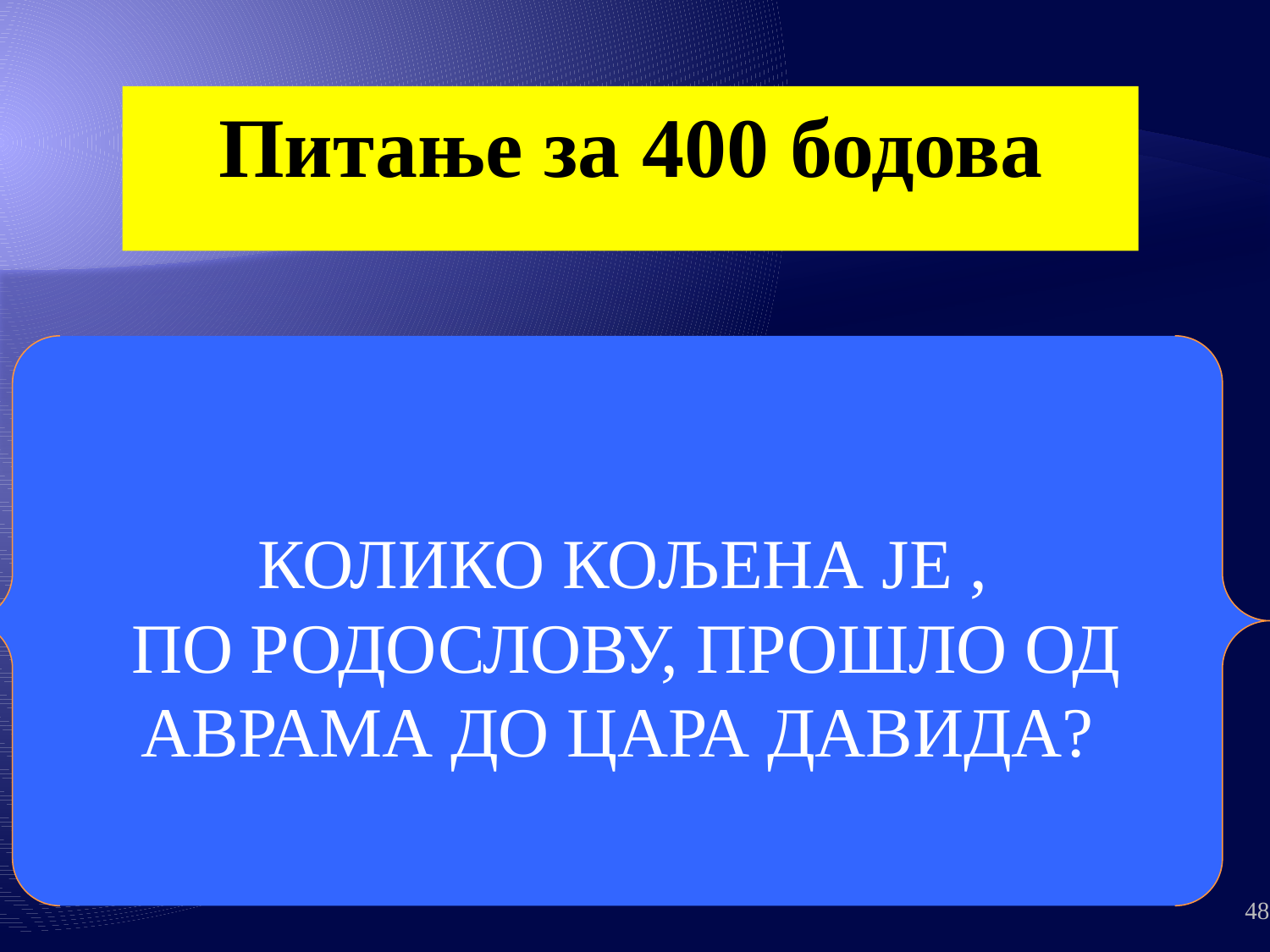

Питање за 400 бодова

 КОЛИКО КОЉЕНА ЈЕ ,
 ПО РОДОСЛОВУ, ПРОШЛО ОД
АВРАМА ДО ЦАРА ДАВИДА?

48